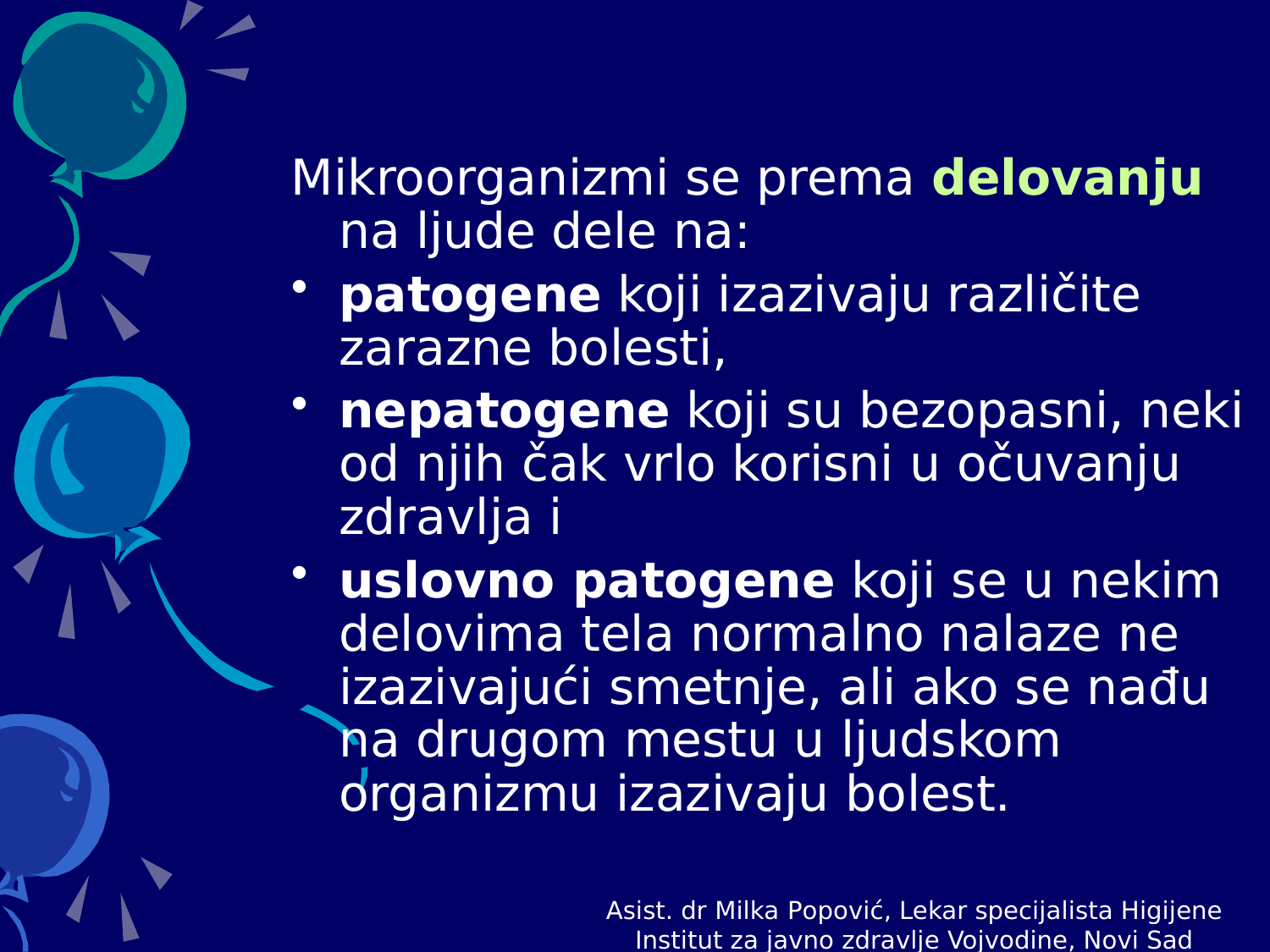

Mikroorganizmi se prema delovanju na ljude dele na:
patogene koji izazivaju različite zarazne bolesti,
nepatogene koji su bezopasni, neki od njih čak vrlo korisni u očuvanju zdravlja i
uslovno patogene koji se u nekim delovima tela normalno nalaze ne izazivajući smetnje, ali ako se nađu na drugom mestu u ljudskom organizmu izazivaju bolest.

Asist. dr Milka Popović, Lekar specijalista Higijene
Institut za javno zdravlje Vojvodine, Novi Sad